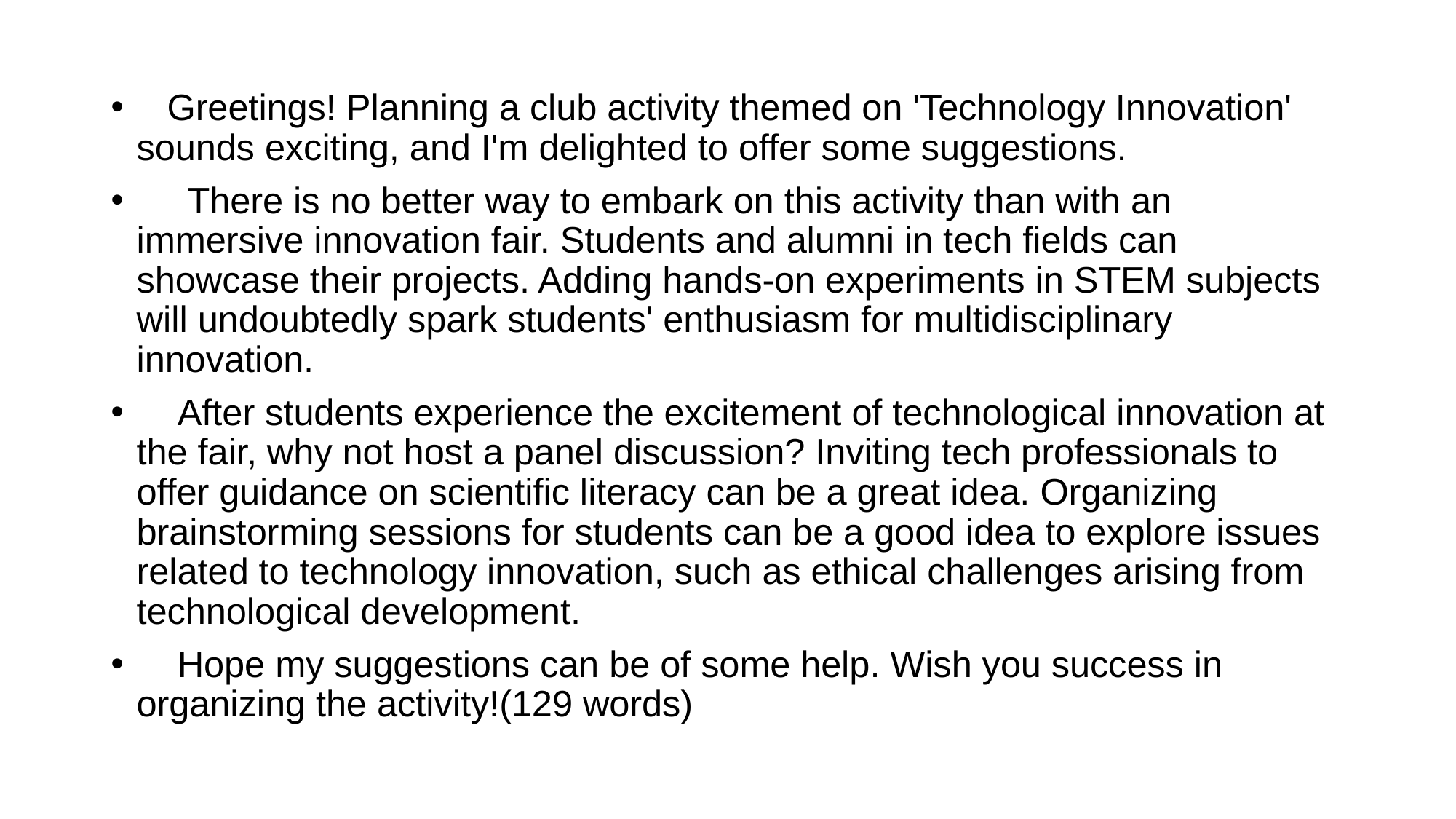

#
   Greetings! Planning a club activity themed on 'Technology Innovation' sounds exciting, and I'm delighted to offer some suggestions.
     There is no better way to embark on this activity than with an immersive innovation fair. Students and alumni in tech fields can showcase their projects. Adding hands-on experiments in STEM subjects will undoubtedly spark students' enthusiasm for multidisciplinary innovation.
    After students experience the excitement of technological innovation at the fair, why not host a panel discussion? Inviting tech professionals to offer guidance on scientific literacy can be a great idea. Organizing brainstorming sessions for students can be a good idea to explore issues related to technology innovation, such as ethical challenges arising from technological development.
    Hope my suggestions can be of some help. Wish you success in organizing the activity!(129 words)